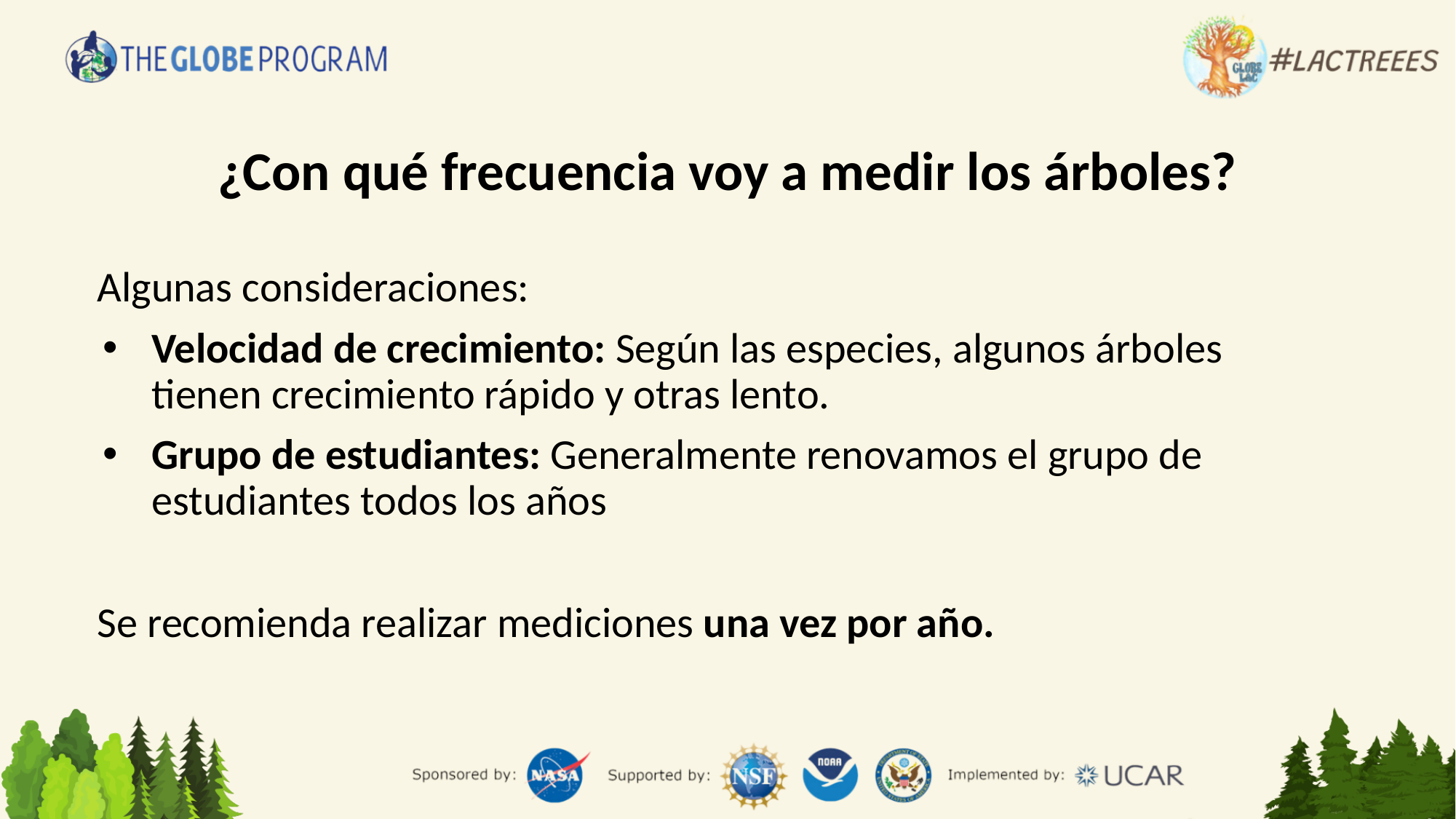

# ¿Con qué frecuencia voy a medir los árboles?
Algunas consideraciones:
Velocidad de crecimiento: Según las especies, algunos árboles tienen crecimiento rápido y otras lento.
Grupo de estudiantes: Generalmente renovamos el grupo de estudiantes todos los años

Se recomienda realizar mediciones una vez por año.